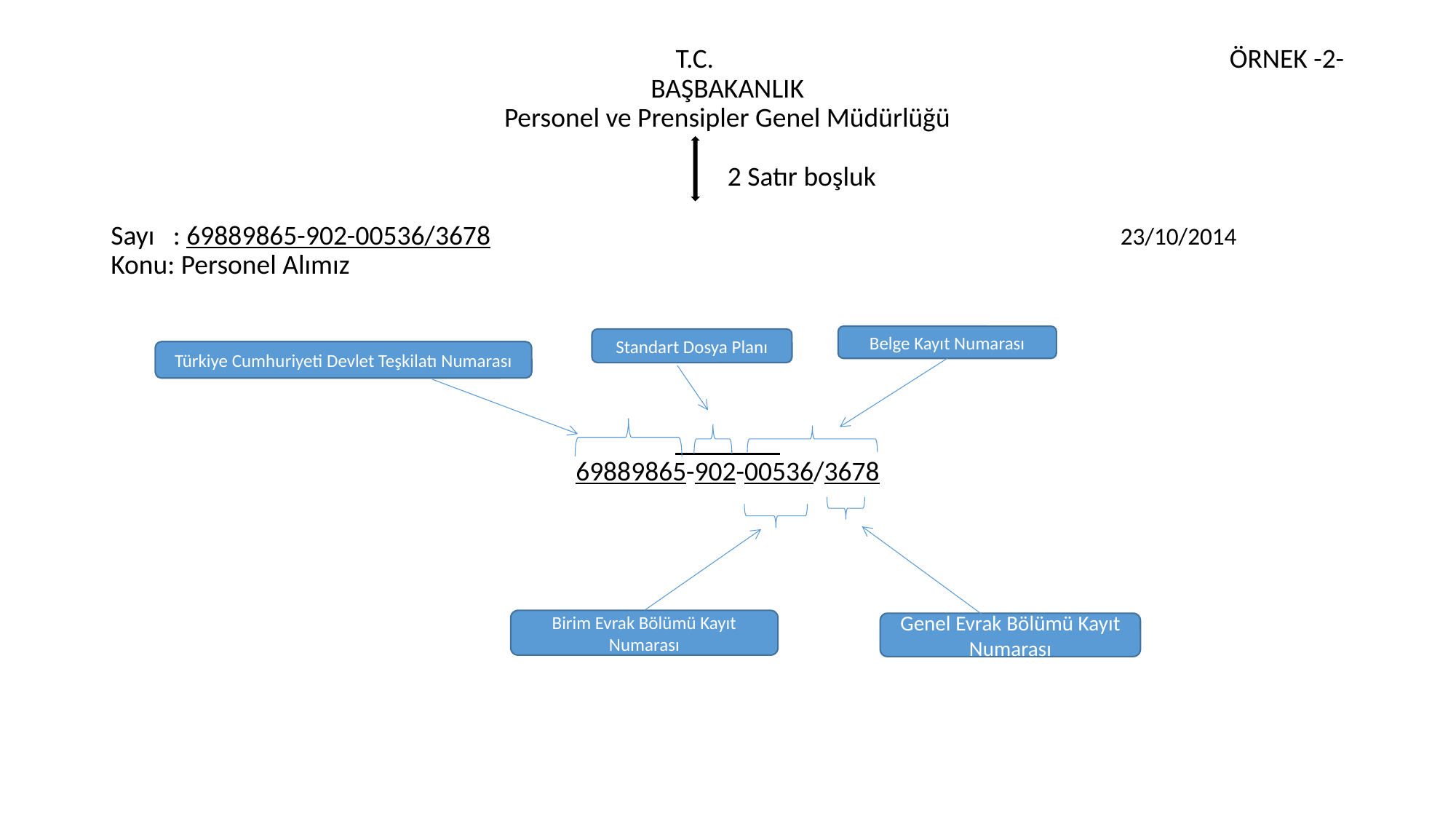

T.C.					ÖRNEK -2-
BAŞBAKANLIK
Personel ve Prensipler Genel Müdürlüğü

                        2 Satır boşluk

Sayı   : 69889865-902-00536/3678						23/10/2014
Konu: Personel Alımız

69889865-902-00536/3678

Belge Kayıt Numarası
Standart Dosya Planı
Türkiye Cumhuriyeti Devlet Teşkilatı Numarası

Birim Evrak Bölümü Kayıt Numarası
Genel Evrak Bölümü Kayıt Numarası